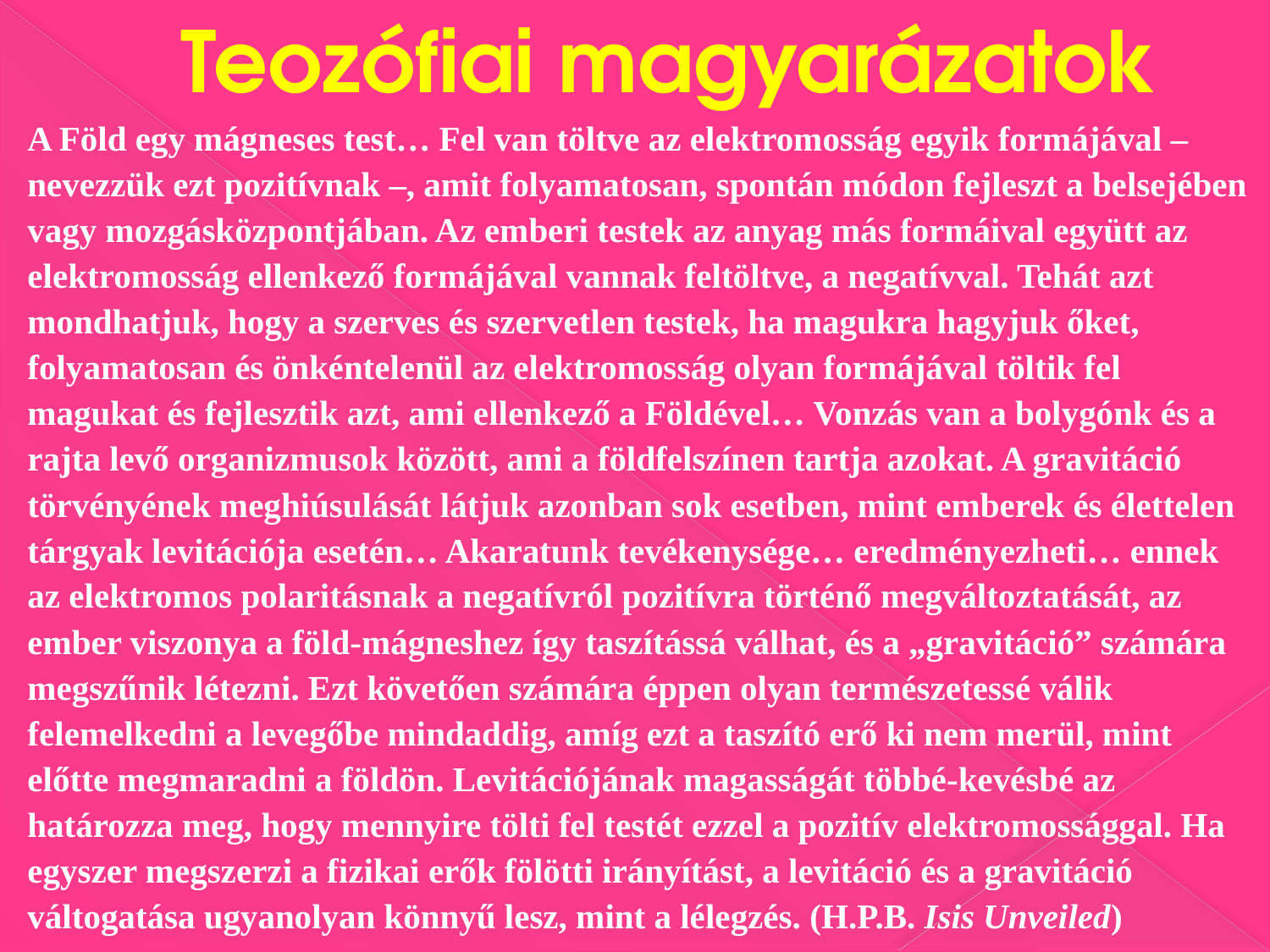

# Teozófiai magyarázatok
A Föld egy mágneses test… Fel van töltve az elektromosság egyik formájával – nevezzük ezt pozitívnak –, amit folyamatosan, spontán módon fejleszt a belsejében vagy mozgásközpontjában. Az emberi testek az anyag más formáival együtt az elektromosság ellenkező formájával vannak feltöltve, a negatívval. Tehát azt mondhatjuk, hogy a szerves és szervetlen testek, ha magukra hagyjuk őket, folyamatosan és önkéntelenül az elektromosság olyan formájával töltik fel magukat és fejlesztik azt, ami ellenkező a Földével… Vonzás van a bolygónk és a rajta levő organizmusok között, ami a földfelszínen tartja azokat. A gravitáció törvényének meghiúsulását látjuk azonban sok esetben, mint emberek és élettelen tárgyak levitációja esetén… Akaratunk tevékenysége… eredményezheti… ennek az elektromos polaritásnak a negatívról pozitívra történő megváltoztatását, az ember viszonya a föld-mágneshez így taszítássá válhat, és a „gravitáció” számára megszűnik létezni. Ezt követően számára éppen olyan természetessé válik felemelkedni a levegőbe mindaddig, amíg ezt a taszító erő ki nem merül, mint előtte megmaradni a földön. Levitációjának magasságát többé-kevésbé az határozza meg, hogy mennyire tölti fel testét ezzel a pozitív elektromossággal. Ha egyszer megszerzi a fizikai erők fölötti irányítást, a levitáció és a gravitáció váltogatása ugyanolyan könnyű lesz, mint a lélegzés. (H.P.B. Isis Unveiled)